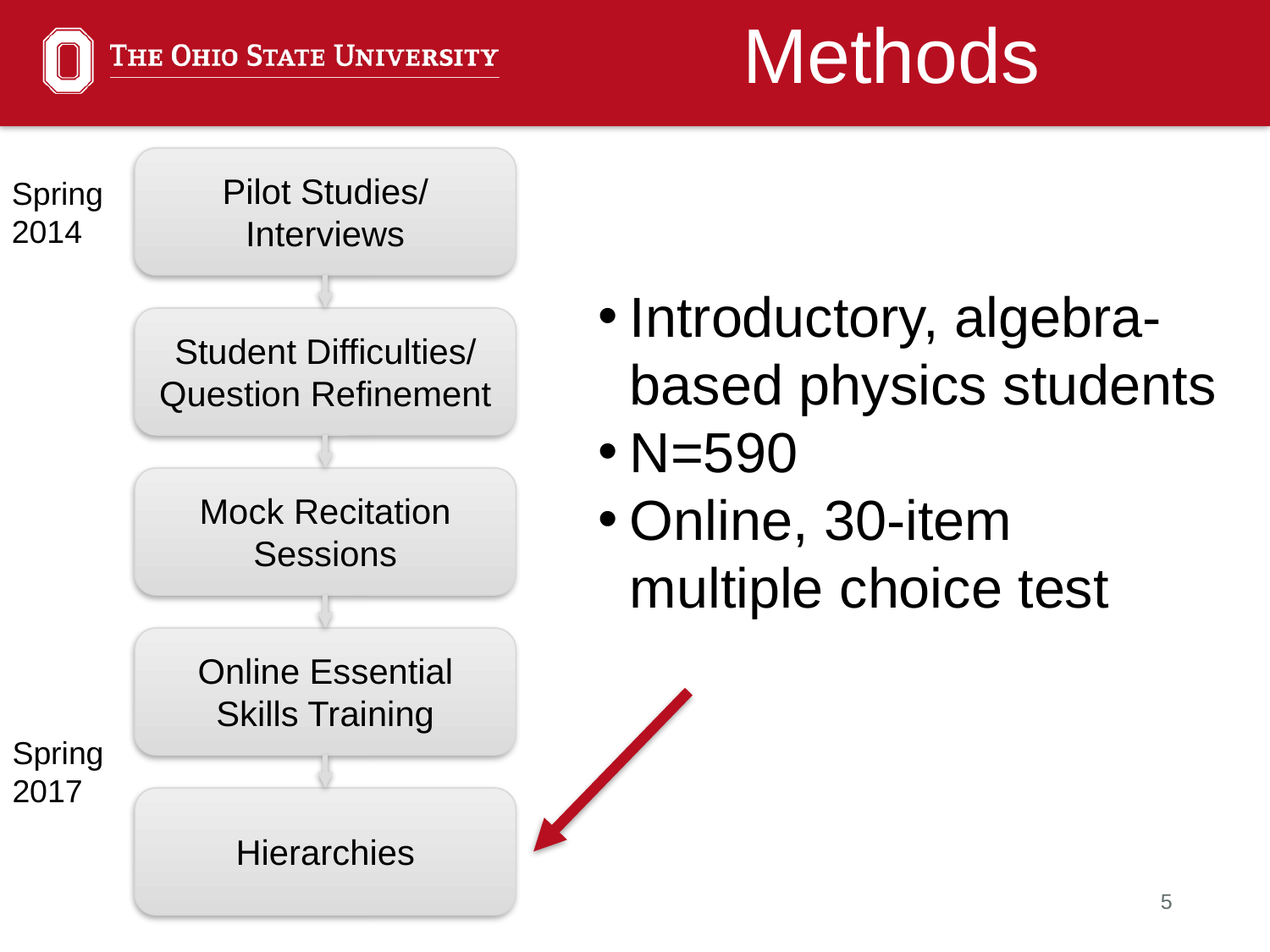

Methods
Pilot Studies/ Interviews
Spring 2014
Introductory, algebra-based physics students
N=590
Online, 30-item multiple choice test
Student Difficulties/ Question Refinement
Mock Recitation Sessions
Online Essential Skills Training
Spring 2017
Hierarchies